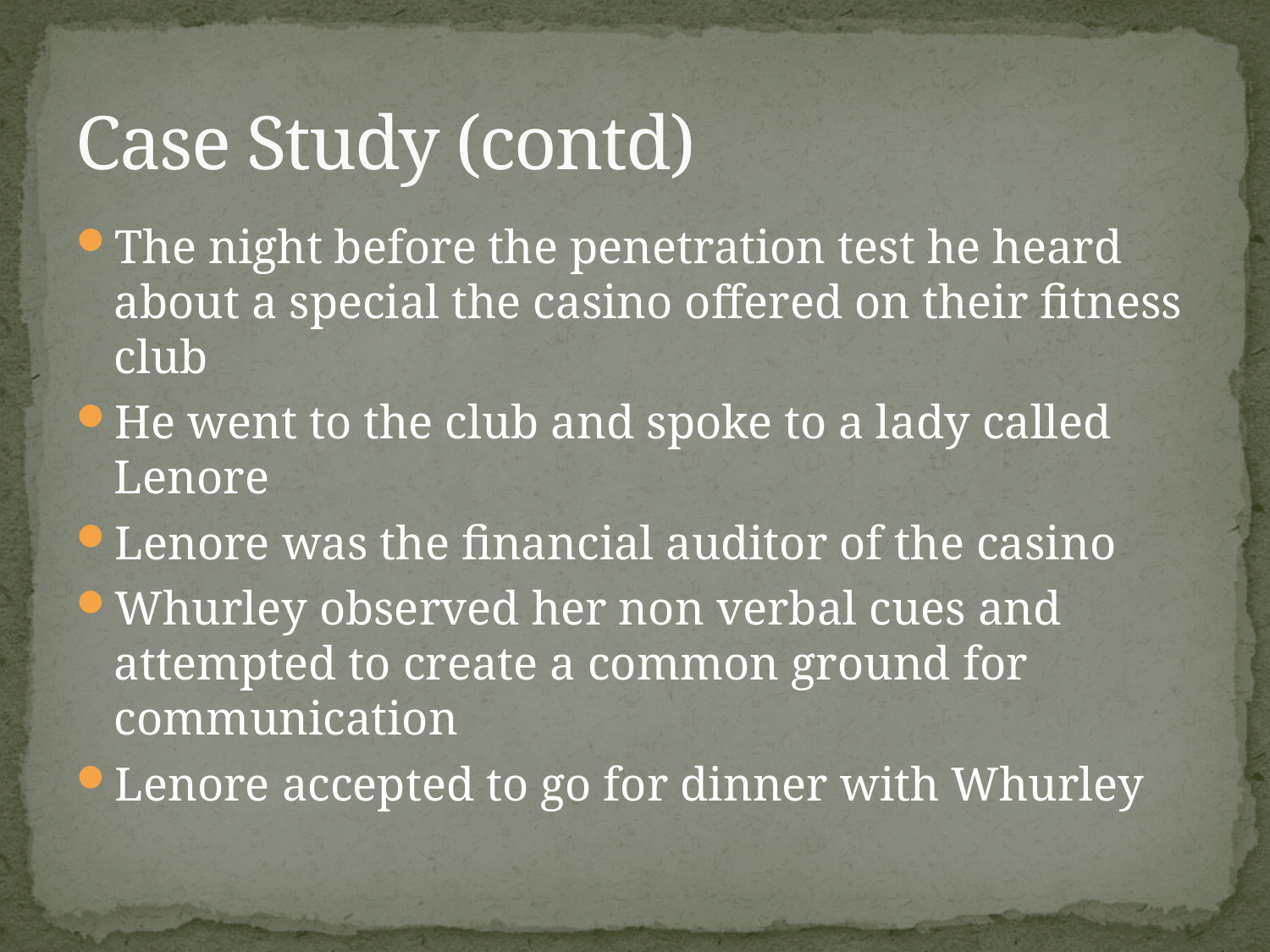

# Case Study (contd)
The night before the penetration test he heard about a special the casino offered on their fitness club
He went to the club and spoke to a lady called Lenore
Lenore was the financial auditor of the casino
Whurley observed her non verbal cues and attempted to create a common ground for communication
Lenore accepted to go for dinner with Whurley